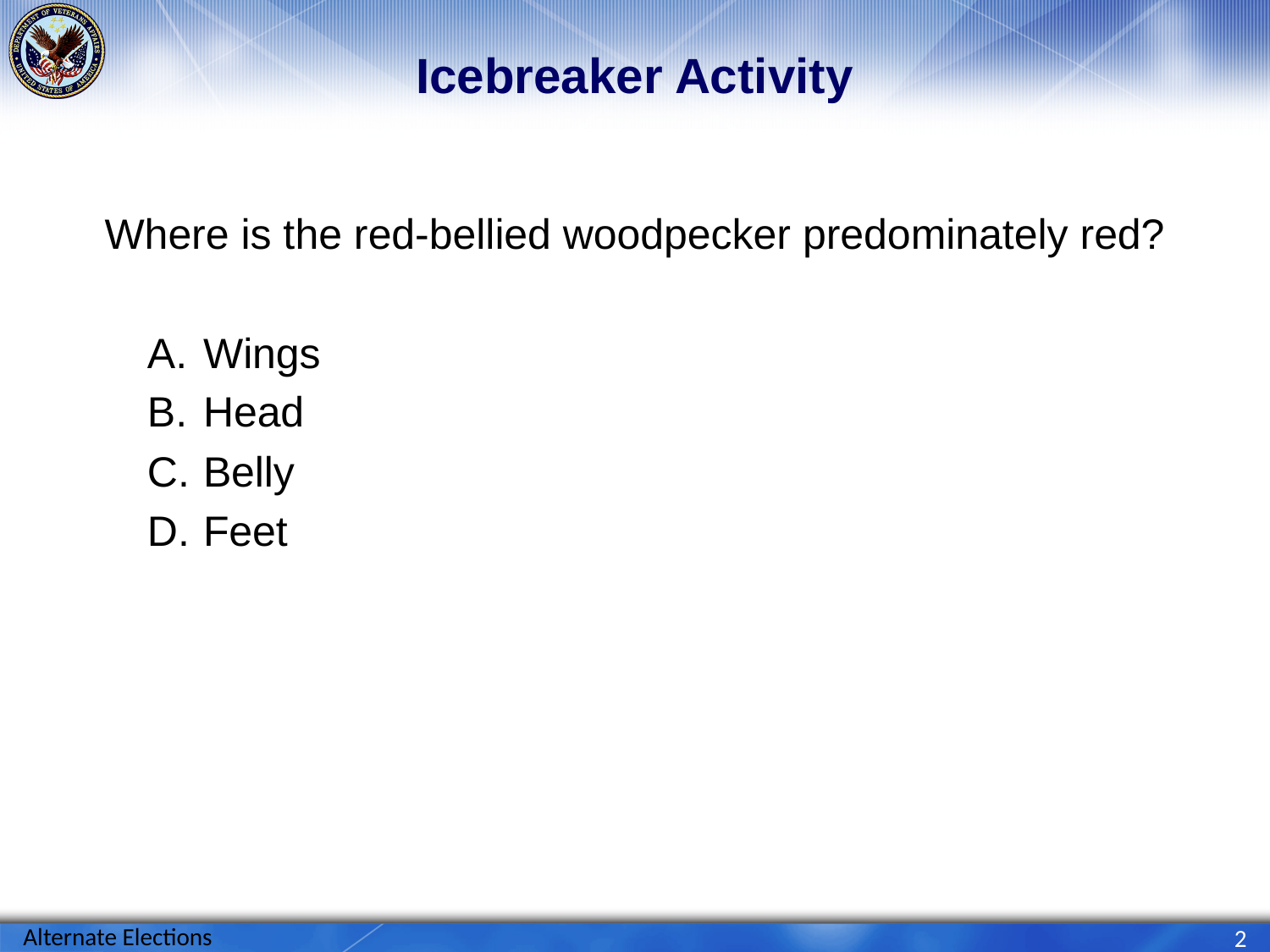

# Icebreaker Activity
Where is the red-bellied woodpecker predominately red?

Wings
Head
Belly
Feet
Alternate Elections
2